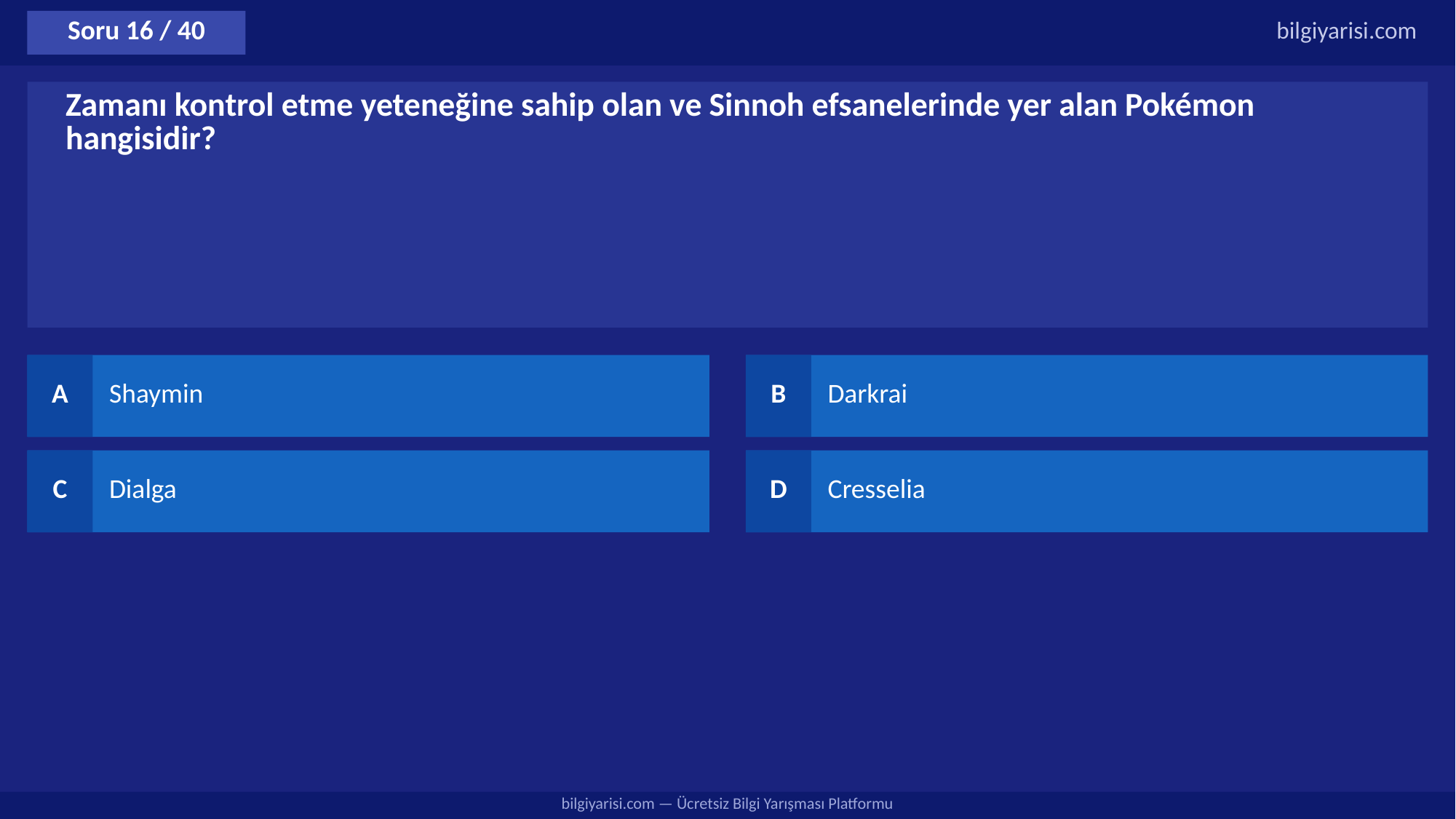

Soru 16 / 40
bilgiyarisi.com

Zamanı kontrol etme yeteneğine sahip olan ve Sinnoh efsanelerinde yer alan Pokémon hangisidir?

A
Shaymin

B
Darkrai

C
Dialga

D
Cresselia
bilgiyarisi.com — Ücretsiz Bilgi Yarışması Platformu